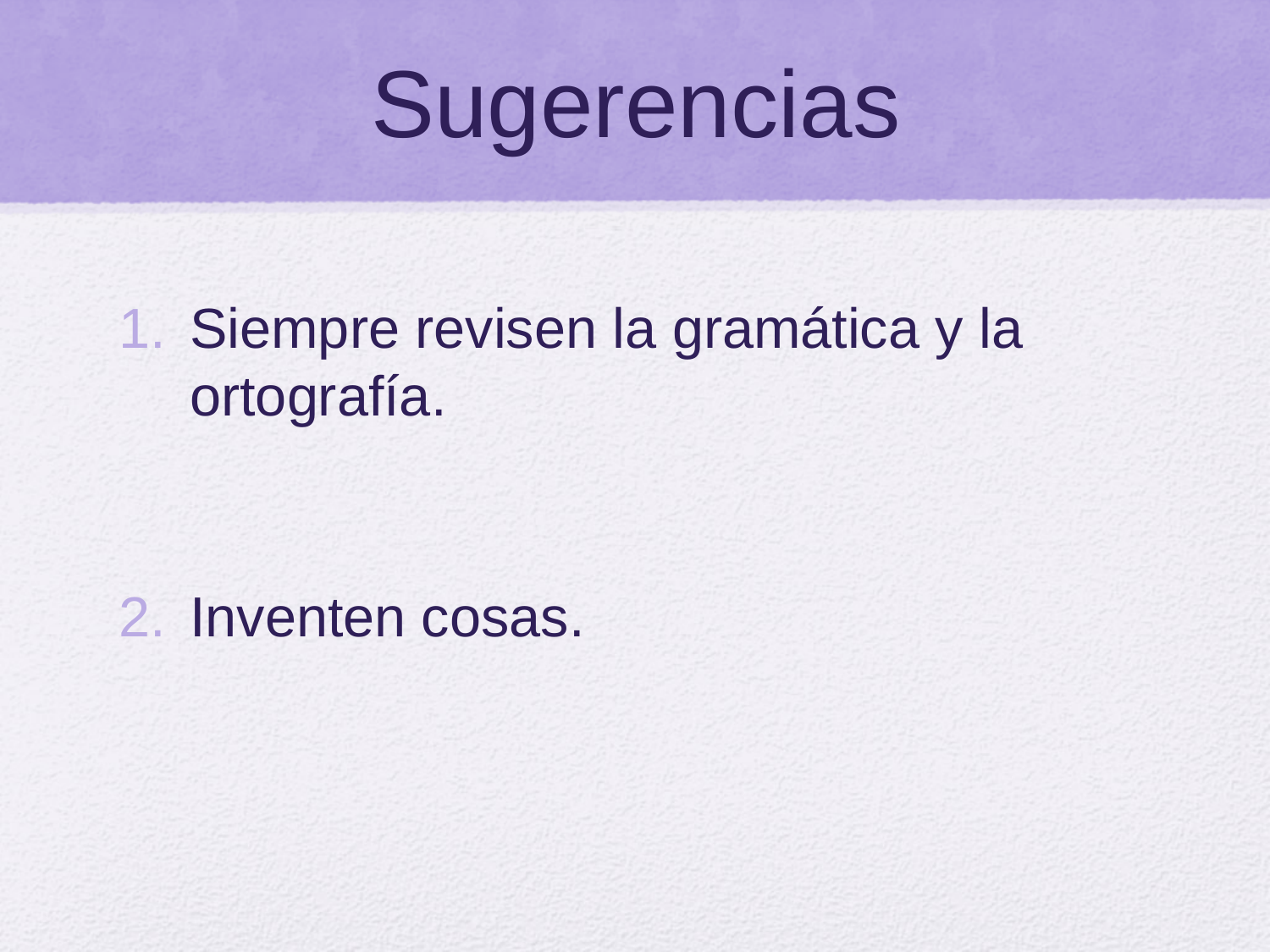

# Sugerencias
Siempre revisen la gramática y la ortografía.

Inventen cosas.